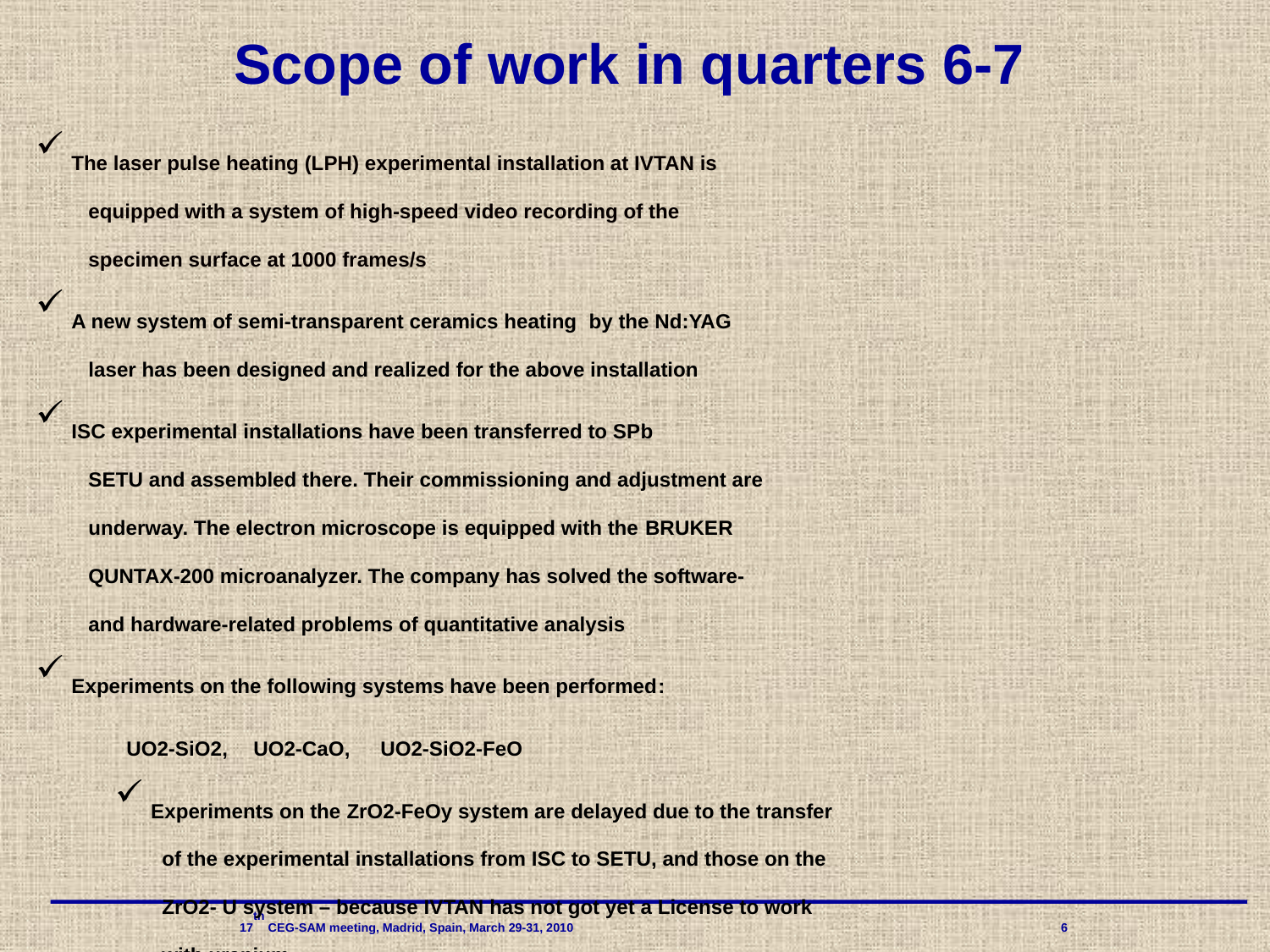

# Scope of work in quarters 6-7
 The laser pulse heating (LPH) experimental installation at IVTAN is
    equipped with a system of high-speed video recording of the
    specimen surface at 1000 frames/s
 A new system of semi-transparent ceramics heating  by the Nd:YAG
    laser has been designed and realized for the above installation
 ISC experimental installations have been transferred to SPb
    SETU and assembled there. Their commissioning and adjustment are
    underway. The electron microscope is equipped with the BRUKER
    QUNTAX-200 microanalyzer. The company has solved the software-
    and hardware-related problems of quantitative analysis
 Experiments on the following systems have been performed:
  UO2-SiO2, 	  UO2-CaO, 	  UO2-SiO2-FeO
 Experiments on the ZrO2-FeOy system are delayed due to the transfer
   of the experimental installations from ISC to SETU, and those on the
   ZrO2- U system – because IVTAN has not got yet a License to work
   with uranium
                    17th CEG-SAM meeting, Madrid, Spain, March 29-31, 2010 				6